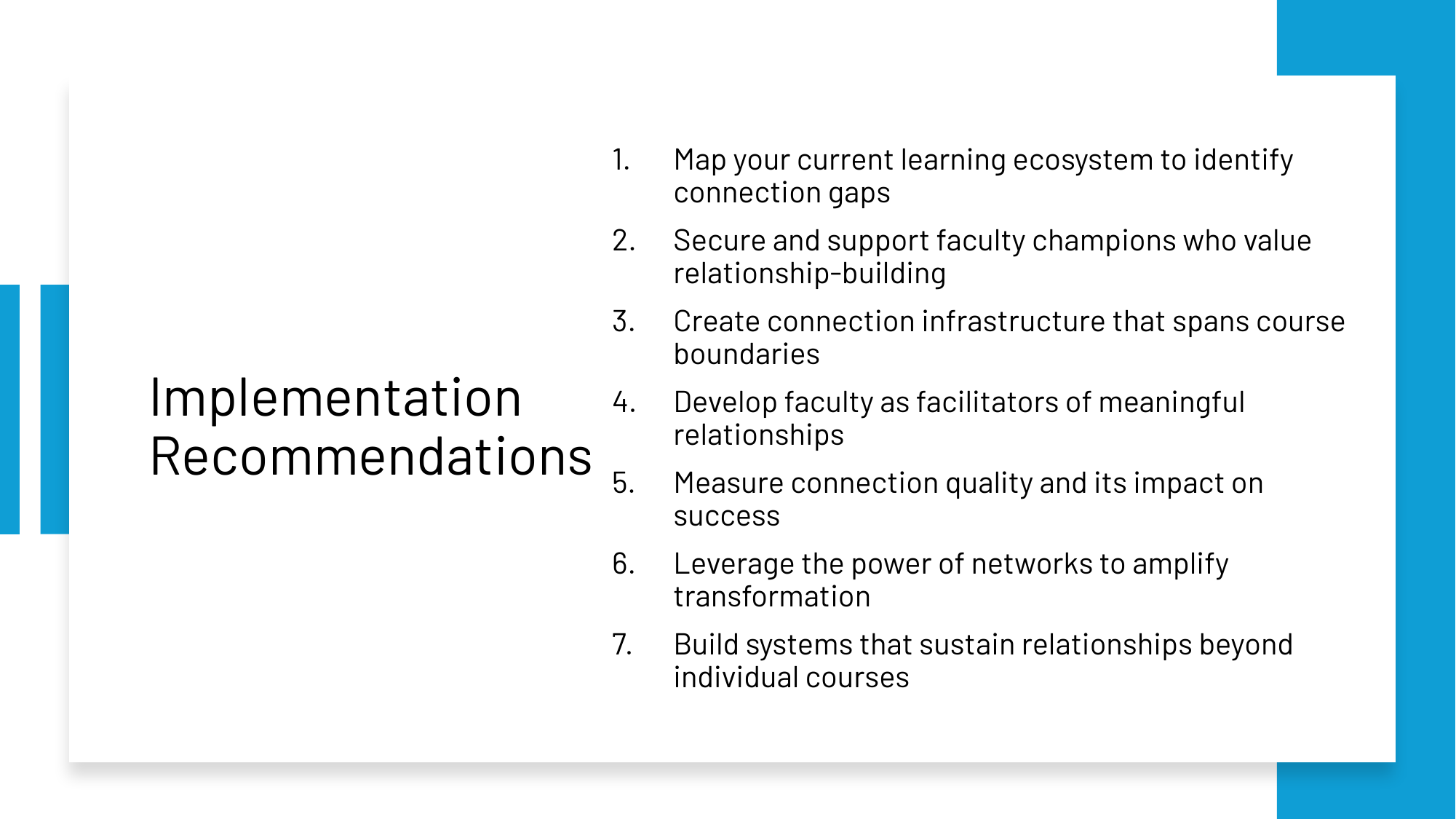

Map your current learning ecosystem to identify connection gaps
Secure and support faculty champions who value relationship-building
Create connection infrastructure that spans course boundaries
Develop faculty as facilitators of meaningful relationships
Measure connection quality and its impact on success
Leverage the power of networks to amplify transformation
Build systems that sustain relationships beyond individual courses
# Implementation Recommendations